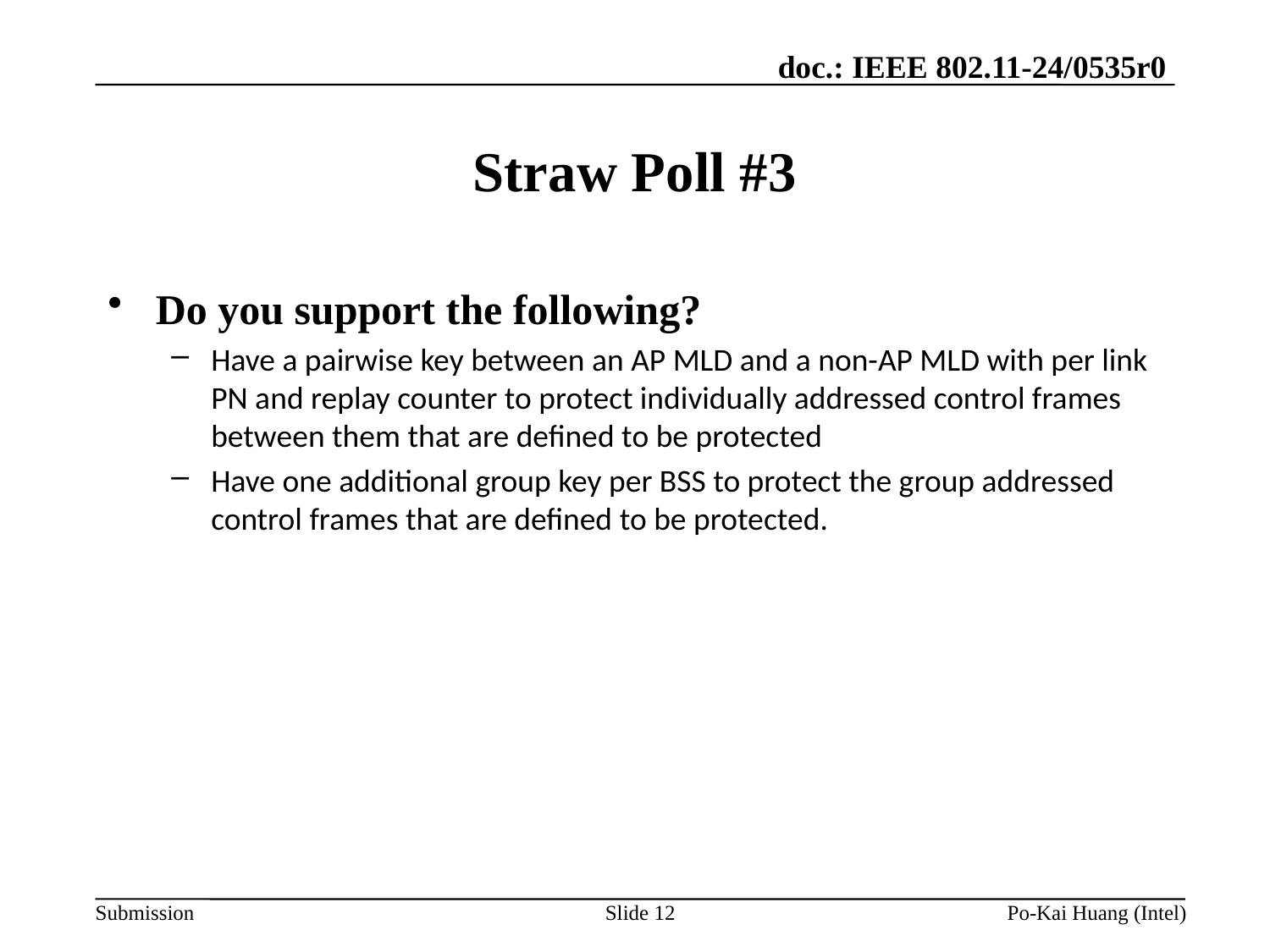

# Straw Poll #3
Do you support the following?
Have a pairwise key between an AP MLD and a non-AP MLD with per link PN and replay counter to protect individually addressed control frames between them that are defined to be protected
Have one additional group key per BSS to protect the group addressed control frames that are defined to be protected.

Slide 12
Po-Kai Huang (Intel)